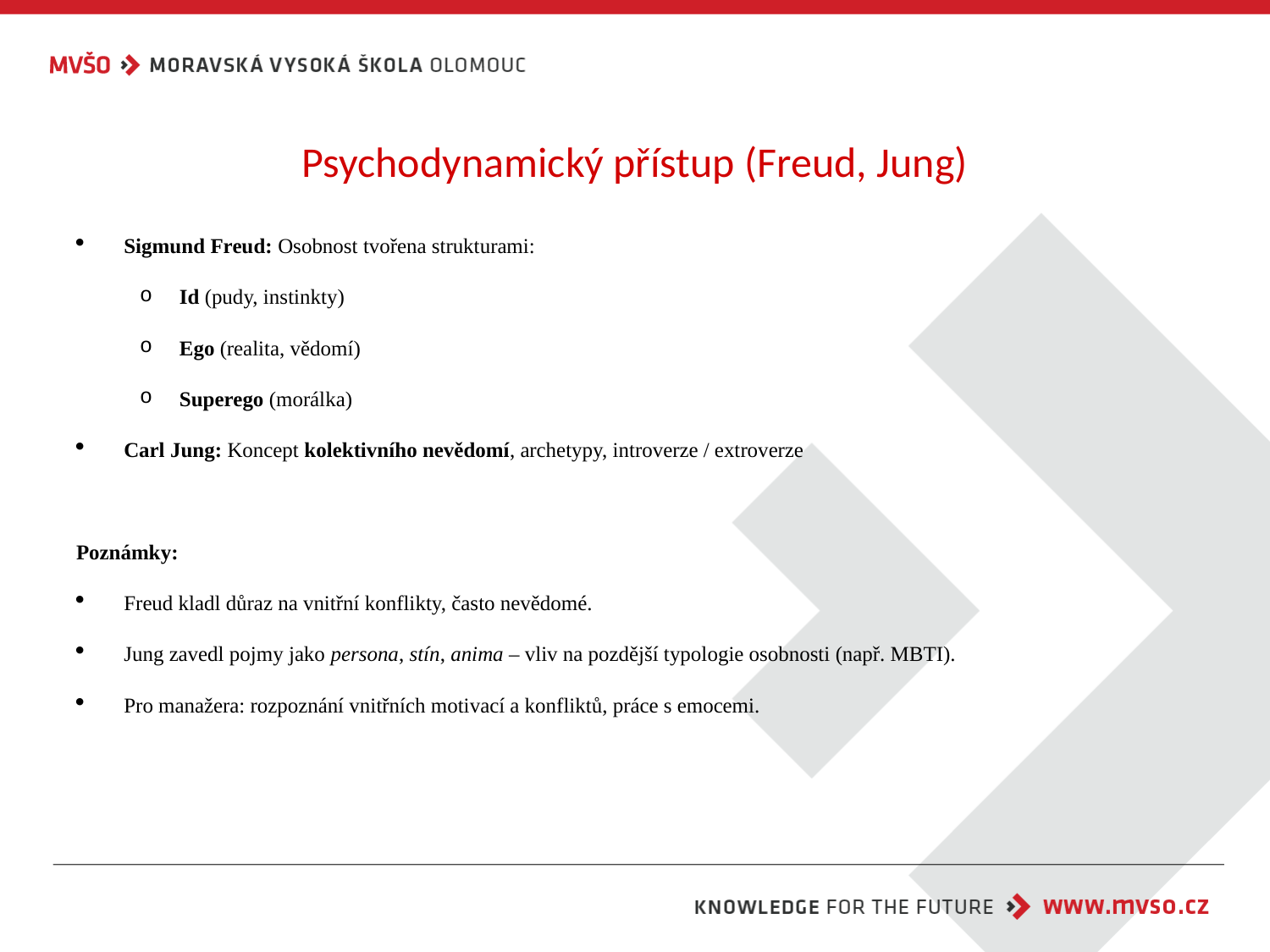

# Psychodynamický přístup (Freud, Jung)
Sigmund Freud: Osobnost tvořena strukturami:
Id (pudy, instinkty)
Ego (realita, vědomí)
Superego (morálka)
Carl Jung: Koncept kolektivního nevědomí, archetypy, introverze / extroverze

Poznámky:
Freud kladl důraz na vnitřní konflikty, často nevědomé.
Jung zavedl pojmy jako persona, stín, anima – vliv na pozdější typologie osobnosti (např. MBTI).
Pro manažera: rozpoznání vnitřních motivací a konfliktů, práce s emocemi.